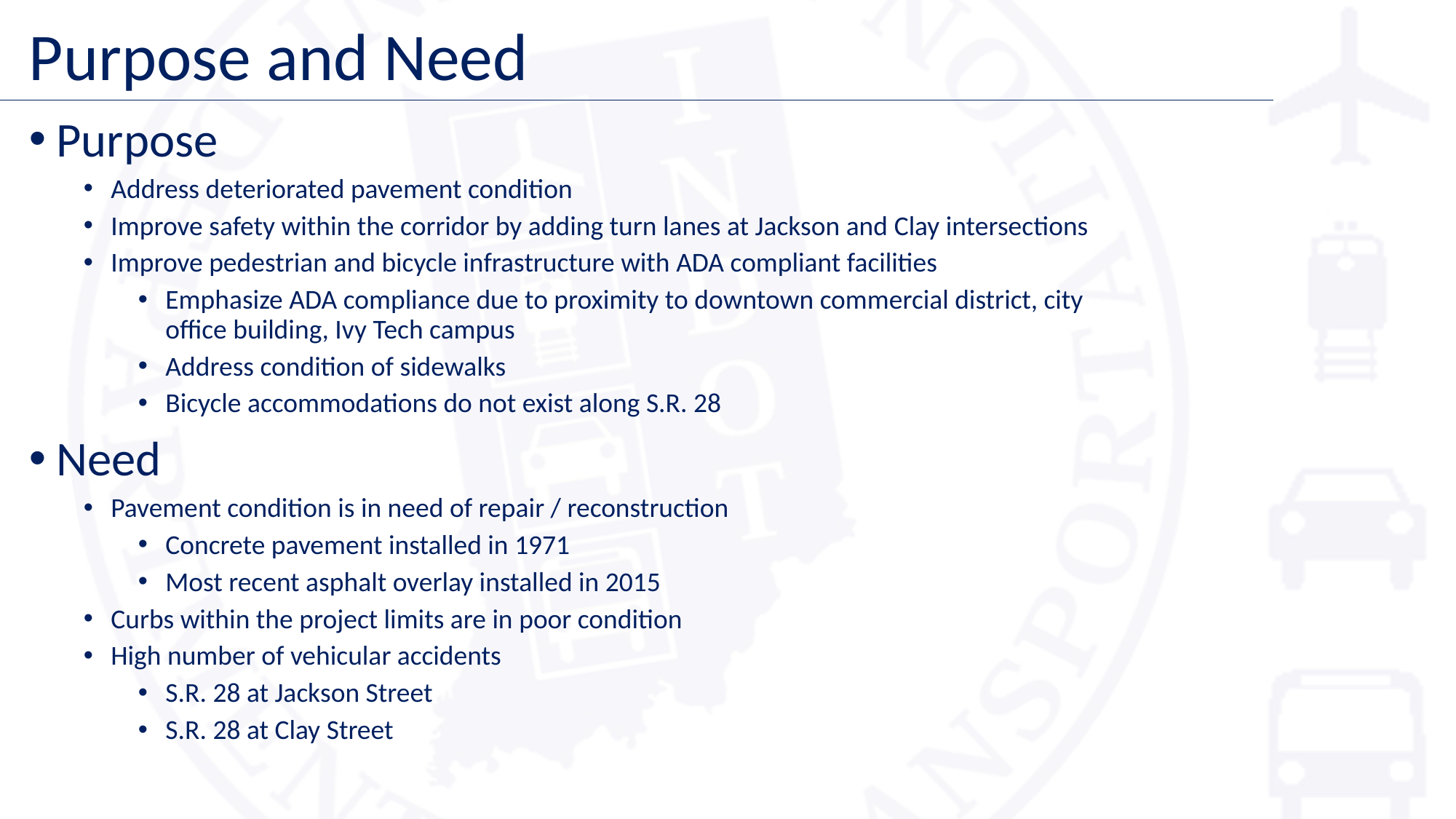

# Purpose and Need
Purpose
Address deteriorated pavement condition
Improve safety within the corridor by adding turn lanes at Jackson and Clay intersections
Improve pedestrian and bicycle infrastructure with ADA compliant facilities
Emphasize ADA compliance due to proximity to downtown commercial district, city office building, Ivy Tech campus
Address condition of sidewalks
Bicycle accommodations do not exist along S.R. 28
Need
Pavement condition is in need of repair / reconstruction
Concrete pavement installed in 1971
Most recent asphalt overlay installed in 2015
Curbs within the project limits are in poor condition
High number of vehicular accidents
S.R. 28 at Jackson Street
S.R. 28 at Clay Street